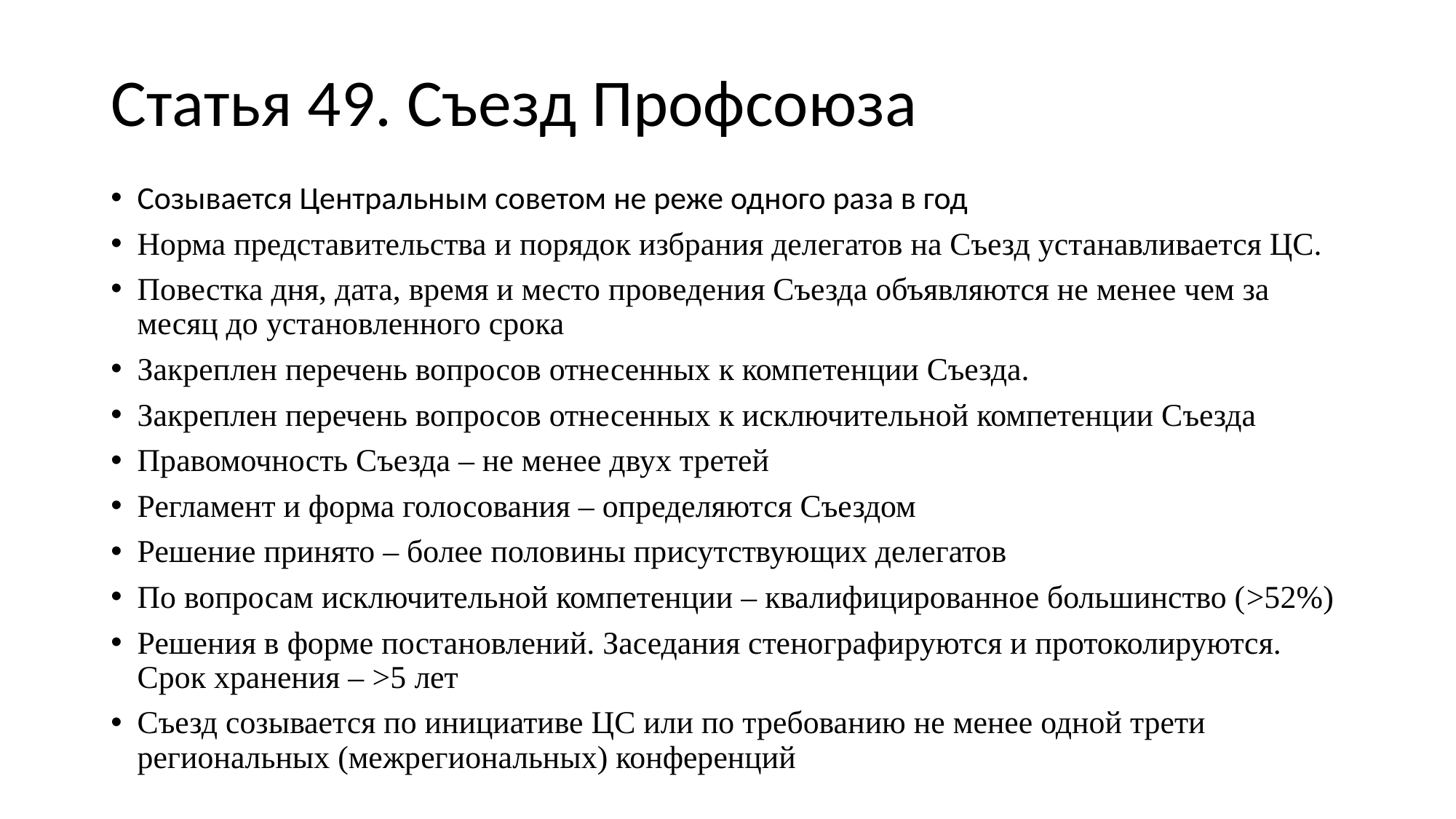

# Статья 49. Съезд Профсоюза
Созывается Центральным советом не реже одного раза в год
Норма представительства и порядок избрания делегатов на Съезд устанавливается ЦС.
Повестка дня, дата, время и место проведения Съезда объявляются не менее чем за месяц до установленного срока
Закреплен перечень вопросов отнесенных к компетенции Съезда.
Закреплен перечень вопросов отнесенных к исключительной компетенции Съезда
Правомочность Съезда – не менее двух третей
Регламент и форма голосования – определяются Съездом
Решение принято – более половины присутствующих делегатов
По вопросам исключительной компетенции – квалифицированное большинство (>52%)
Решения в форме постановлений. Заседания стенографируются и протоколируются. Срок хранения – >5 лет
Съезд созывается по инициативе ЦС или по требованию не менее одной трети региональных (межрегиональных) конференций